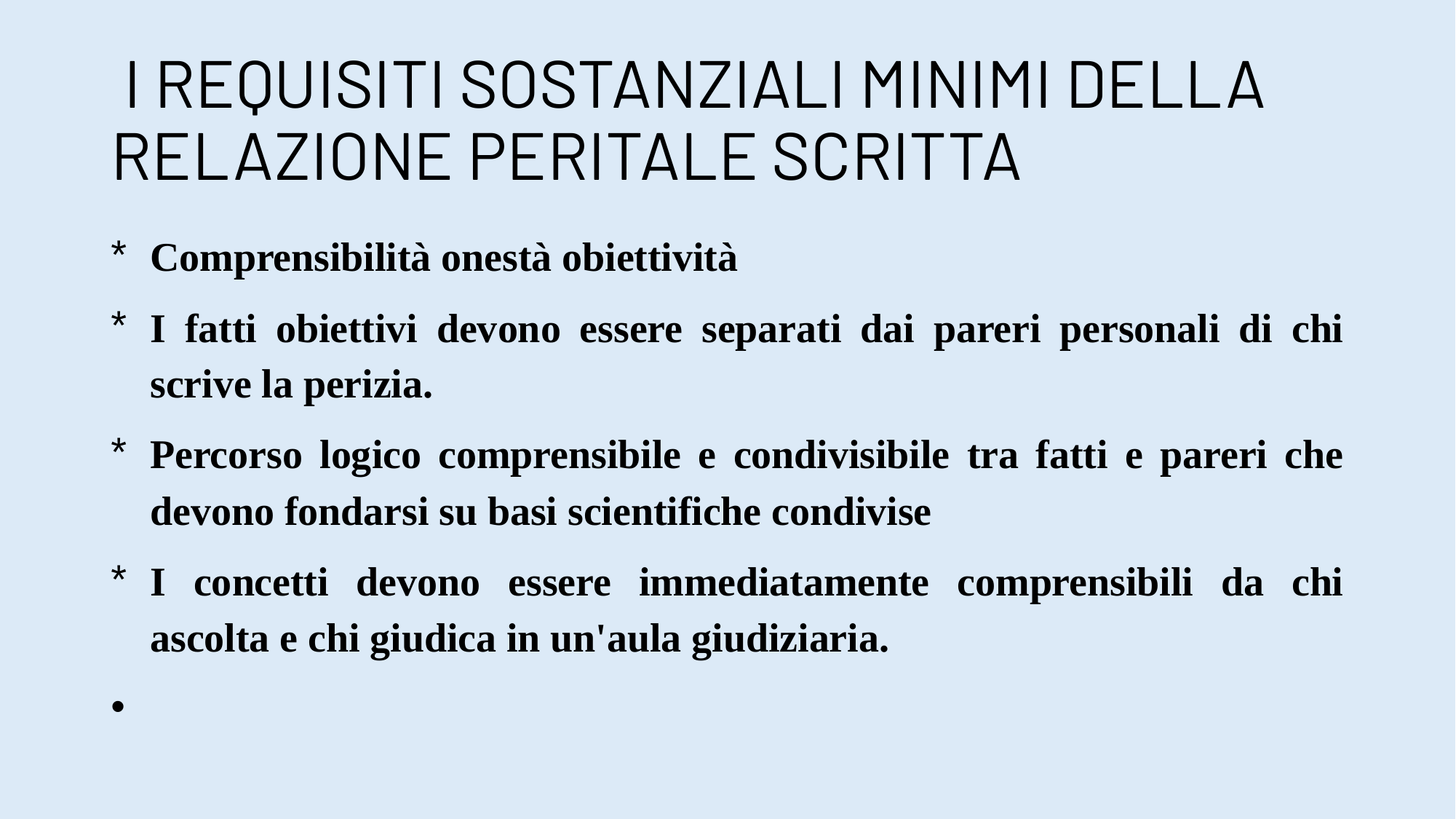

# I REQUISITI SOSTANZIALI MINIMI DELLA RELAZIONE PERITALE SCRITTA
Comprensibilità onestà obiettività
I fatti obiettivi devono essere separati dai pareri personali di chi scrive la perizia.
Percorso logico comprensibile e condivisibile tra fatti e pareri che devono fondarsi su basi scientifiche condivise
I concetti devono essere immediatamente comprensibili da chi ascolta e chi giudica in un'aula giudiziaria.